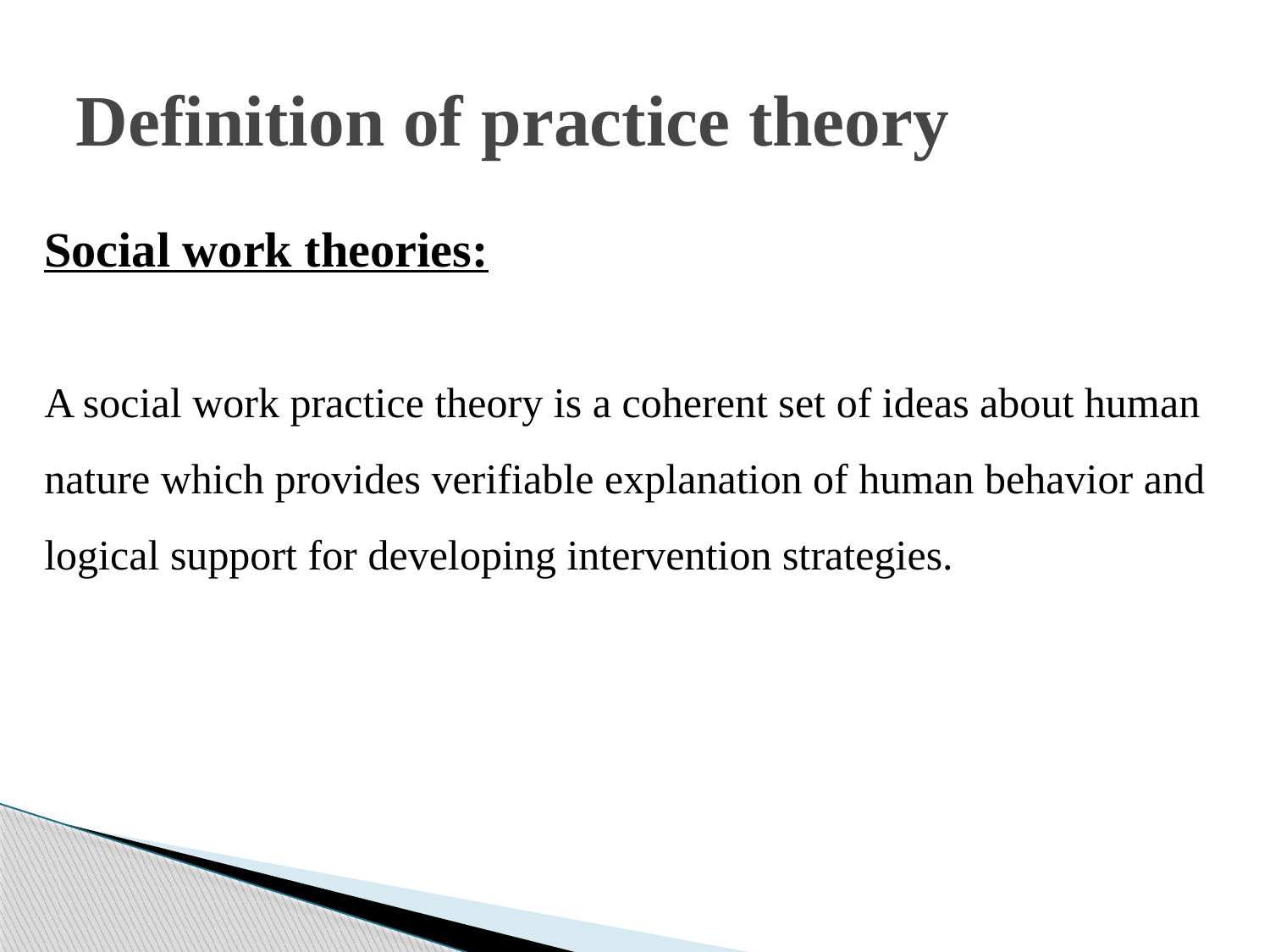

# Definition of practice theory
Social work theories:

A social work practice theory is a coherent set of ideas about human nature which provides verifiable explanation of human behavior and logical support for developing intervention strategies.